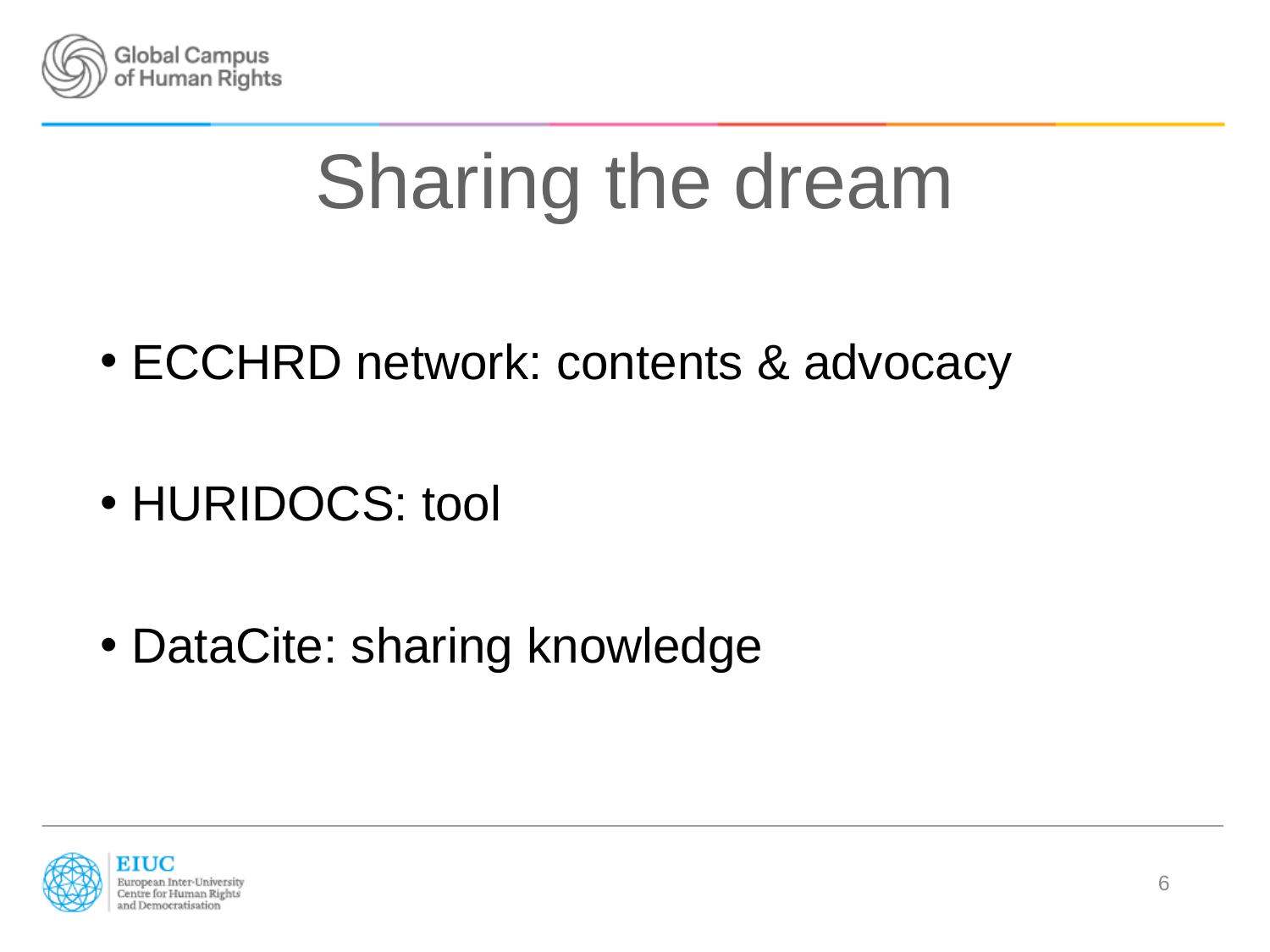

# Sharing the dream

ECCHRD network: contents & advocacy

HURIDOCS: tool

DataCite: sharing knowledge

6